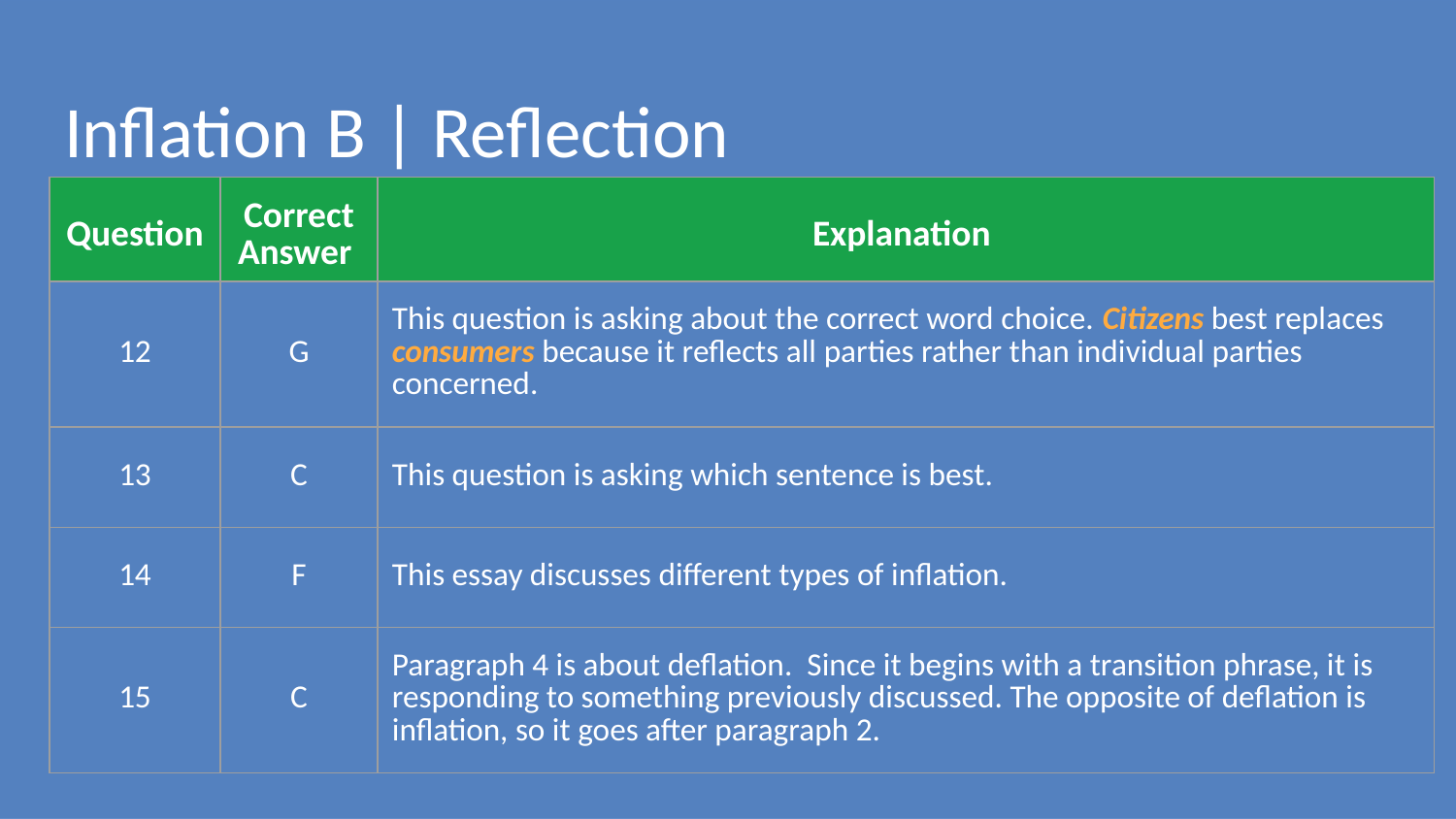

# Inflation B | Reflection
| Question | Correct Answer | Explanation |
| --- | --- | --- |
| 12 | G | This question is asking about the correct word choice. Citizens best replaces consumers because it reflects all parties rather than individual parties concerned. |
| 13 | C | This question is asking which sentence is best. |
| 14 | F | This essay discusses different types of inflation. |
| 15 | C | Paragraph 4 is about deflation. Since it begins with a transition phrase, it is responding to something previously discussed. The opposite of deflation is inflation, so it goes after paragraph 2. |